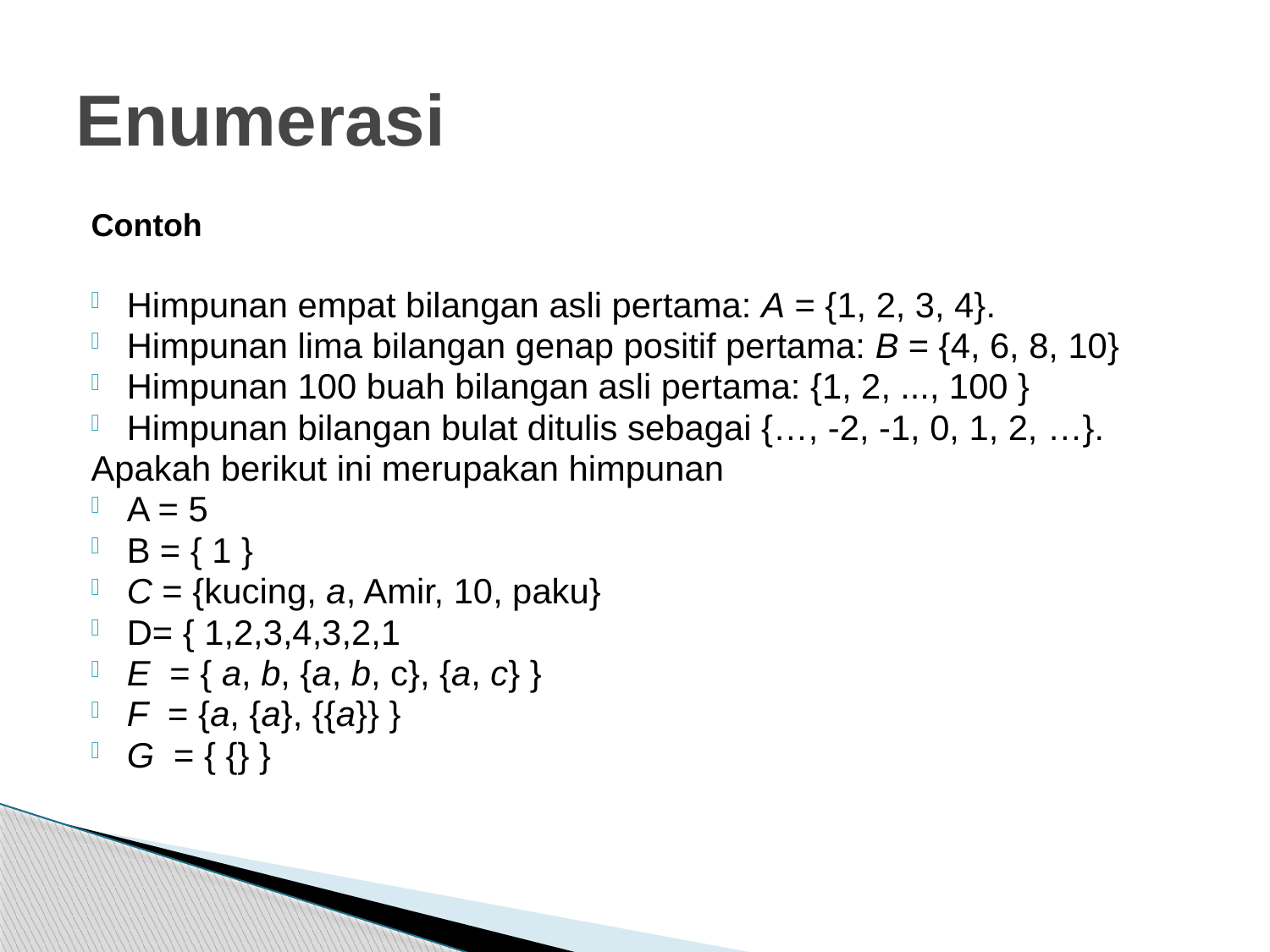

# Enumerasi
Contoh

Himpunan empat bilangan asli pertama: A = {1, 2, 3, 4}.
Himpunan lima bilangan genap positif pertama: B = {4, 6, 8, 10}
Himpunan 100 buah bilangan asli pertama: {1, 2, ..., 100 }
Himpunan bilangan bulat ditulis sebagai {…, -2, -1, 0, 1, 2, …}.
Apakah berikut ini merupakan himpunan
A = 5
B = { 1 }
C = {kucing, a, Amir, 10, paku}
D= { 1,2,3,4,3,2,1
E  = { a, b, {a, b, c}, {a, c} }
F  = {a, {a}, {{a}} }
G  = { {} }